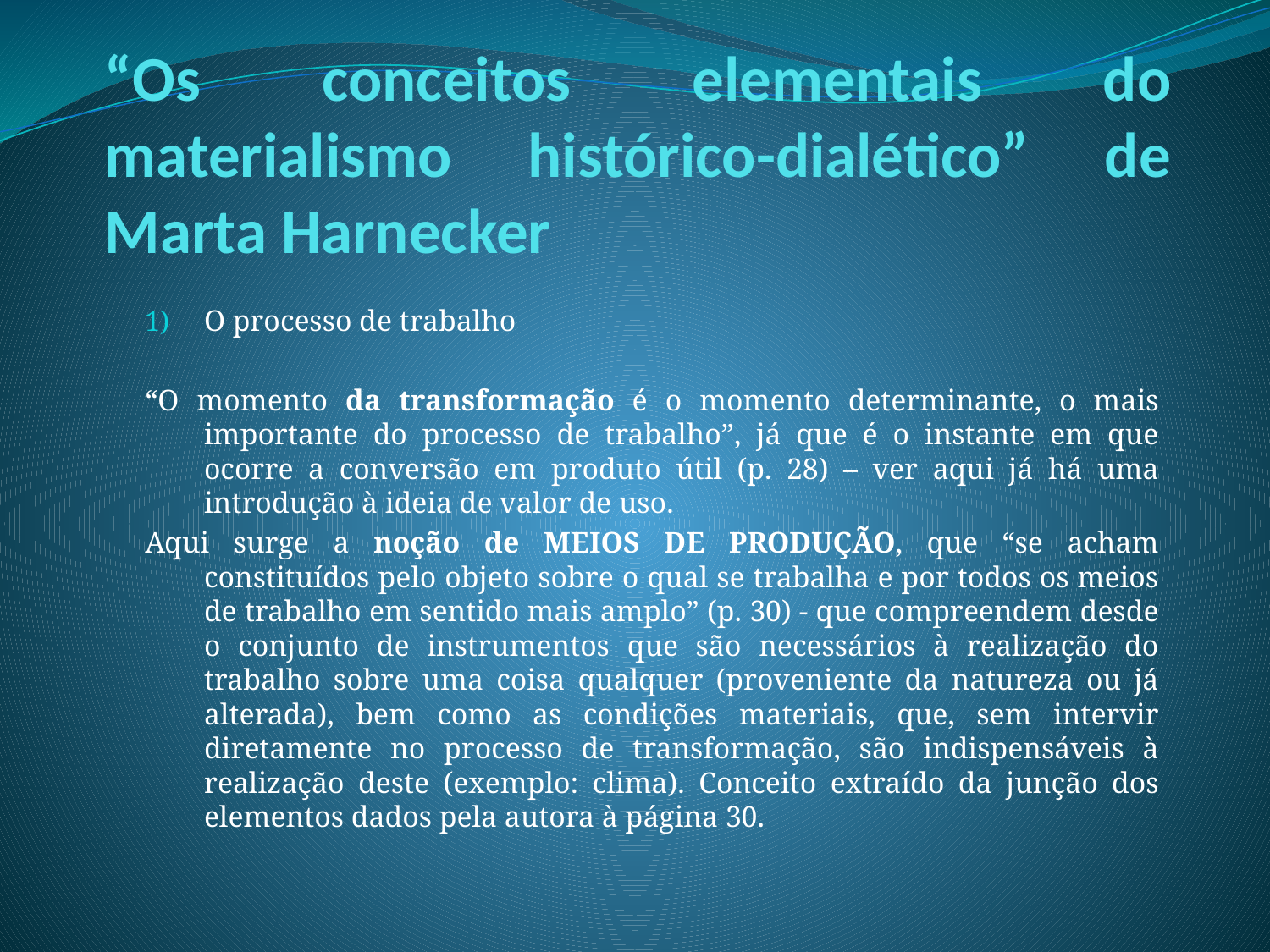

# “Os conceitos elementais do materialismo histórico-dialético” de Marta Harnecker
O processo de trabalho

“O momento da transformação é o momento determinante, o mais importante do processo de trabalho”, já que é o instante em que ocorre a conversão em produto útil (p. 28) – ver aqui já há uma introdução à ideia de valor de uso.
Aqui surge a noção de MEIOS DE PRODUÇÃO, que “se acham constituídos pelo objeto sobre o qual se trabalha e por todos os meios de trabalho em sentido mais amplo” (p. 30) - que compreendem desde o conjunto de instrumentos que são necessários à realização do trabalho sobre uma coisa qualquer (proveniente da natureza ou já alterada), bem como as condições materiais, que, sem intervir diretamente no processo de transformação, são indispensáveis à realização deste (exemplo: clima). Conceito extraído da junção dos elementos dados pela autora à página 30.